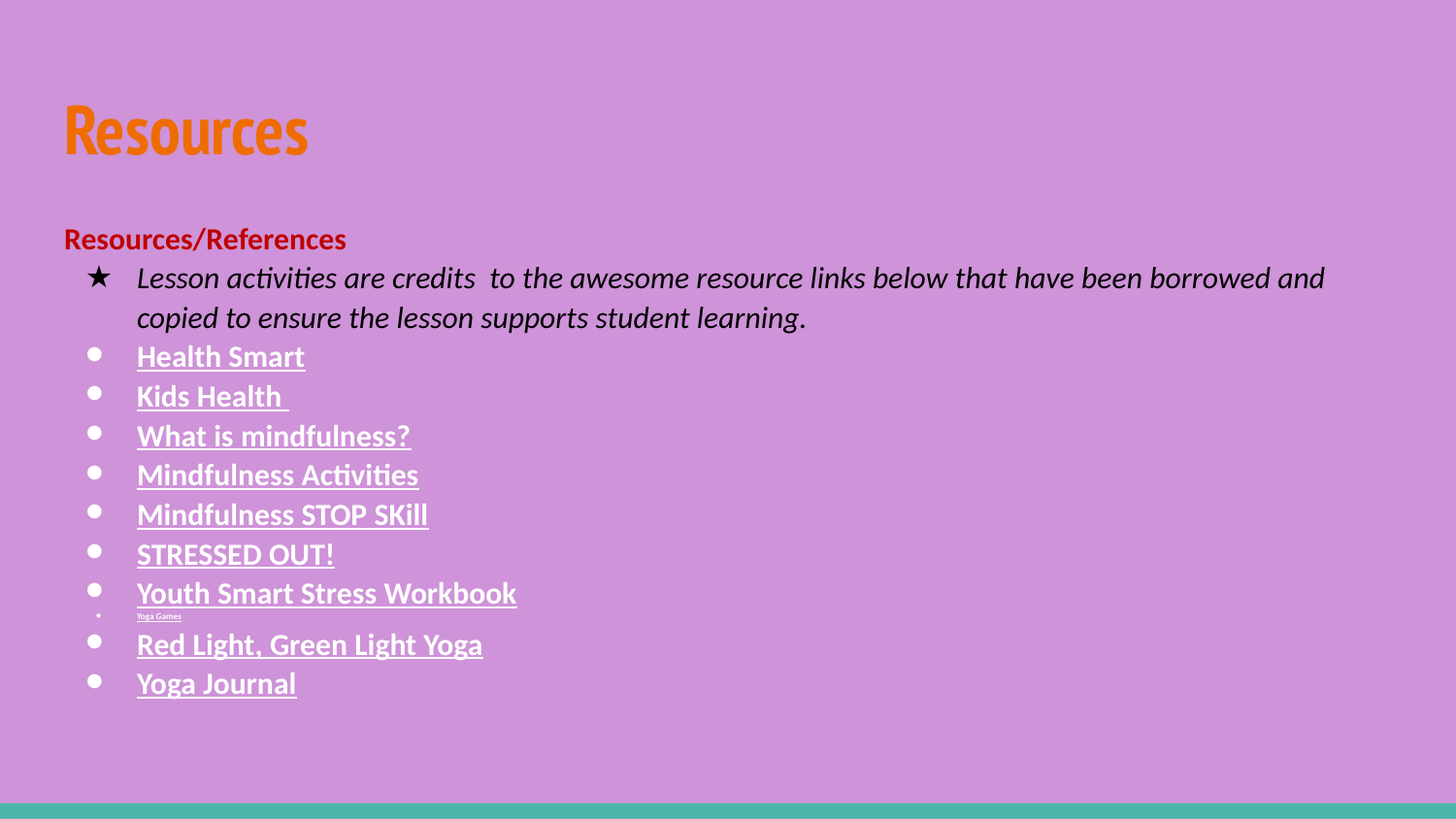

# Resources
Resources/References
Lesson activities are credits  to the awesome resource links below that have been borrowed and copied to ensure the lesson supports student learning.
Health Smart
Kids Health
What is mindfulness?
Mindfulness Activities
Mindfulness STOP SKill
STRESSED OUT!
Youth Smart Stress Workbook
Yoga Games
Red Light, Green Light Yoga
Yoga Journal